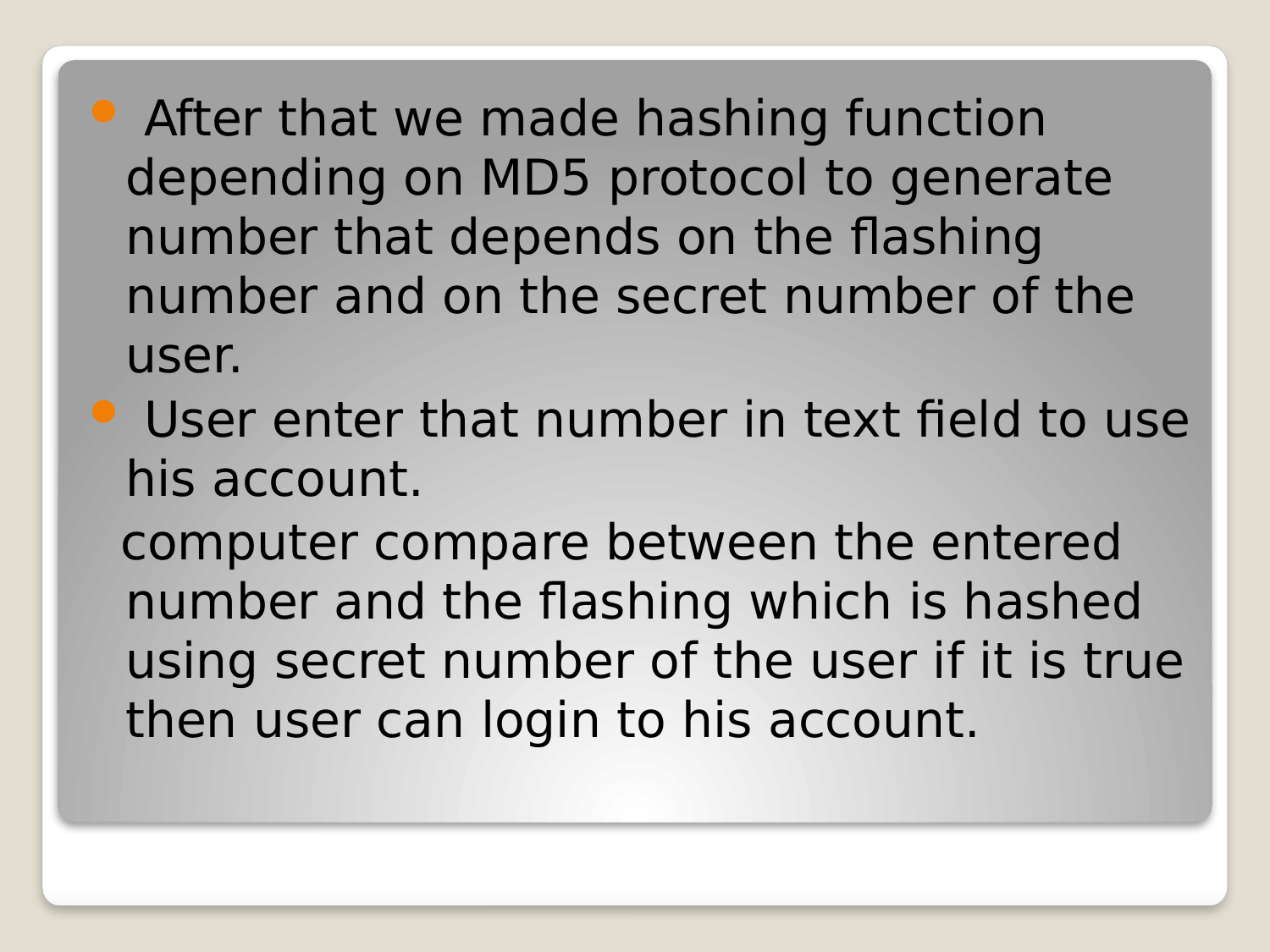

After that we made hashing function depending on MD5 protocol to generate number that depends on the flashing number and on the secret number of the user.
 User enter that number in text field to use his account.
  computer compare between the entered number and the flashing which is hashed using secret number of the user if it is true then user can login to his account.